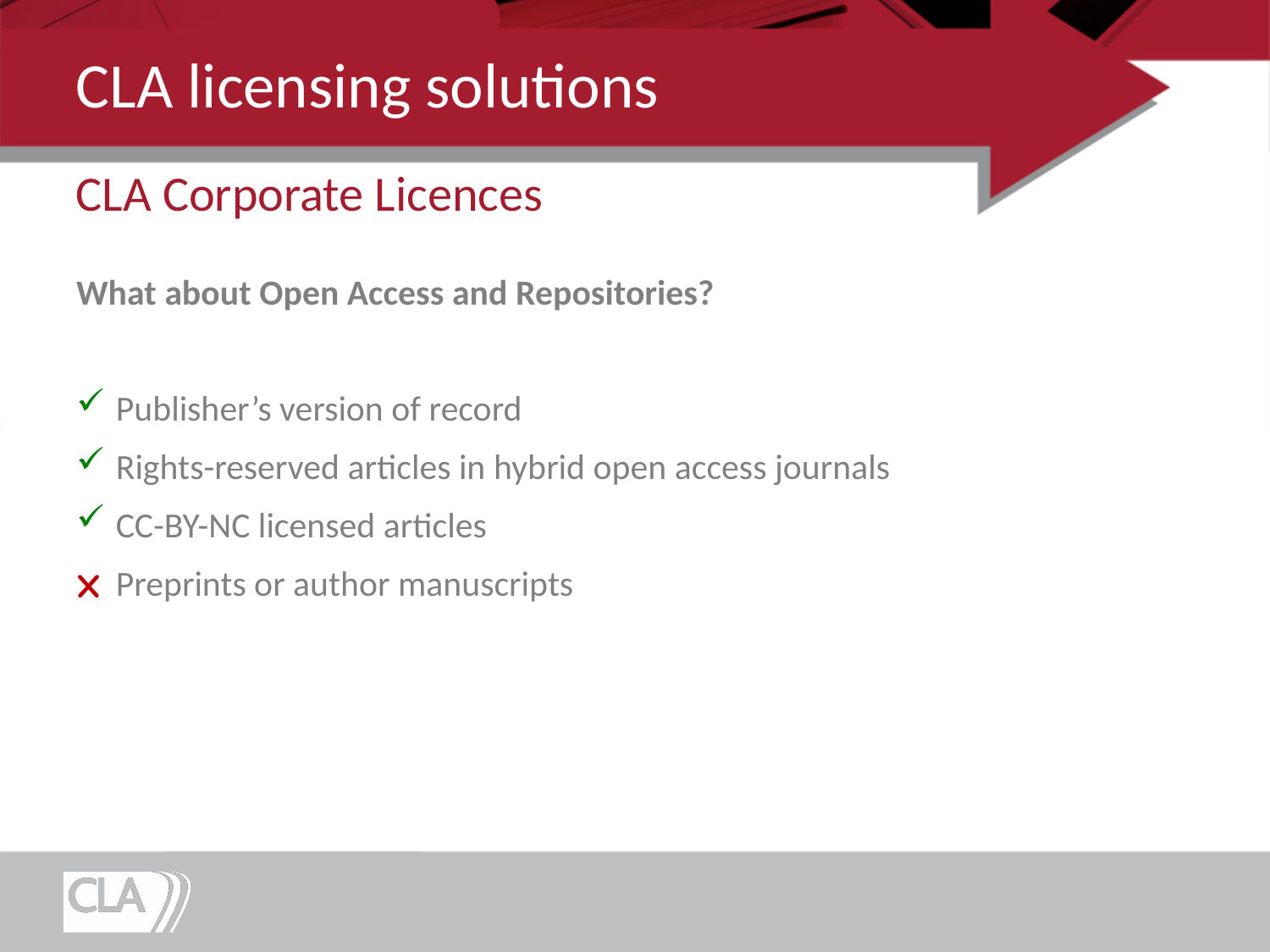

# CLA licensing solutions
CLA Corporate Licences
What about Open Access and Repositories?

Publisher’s version of record
Rights-reserved articles in hybrid open access journals
CC-BY-NC licensed articles
Preprints or author manuscripts